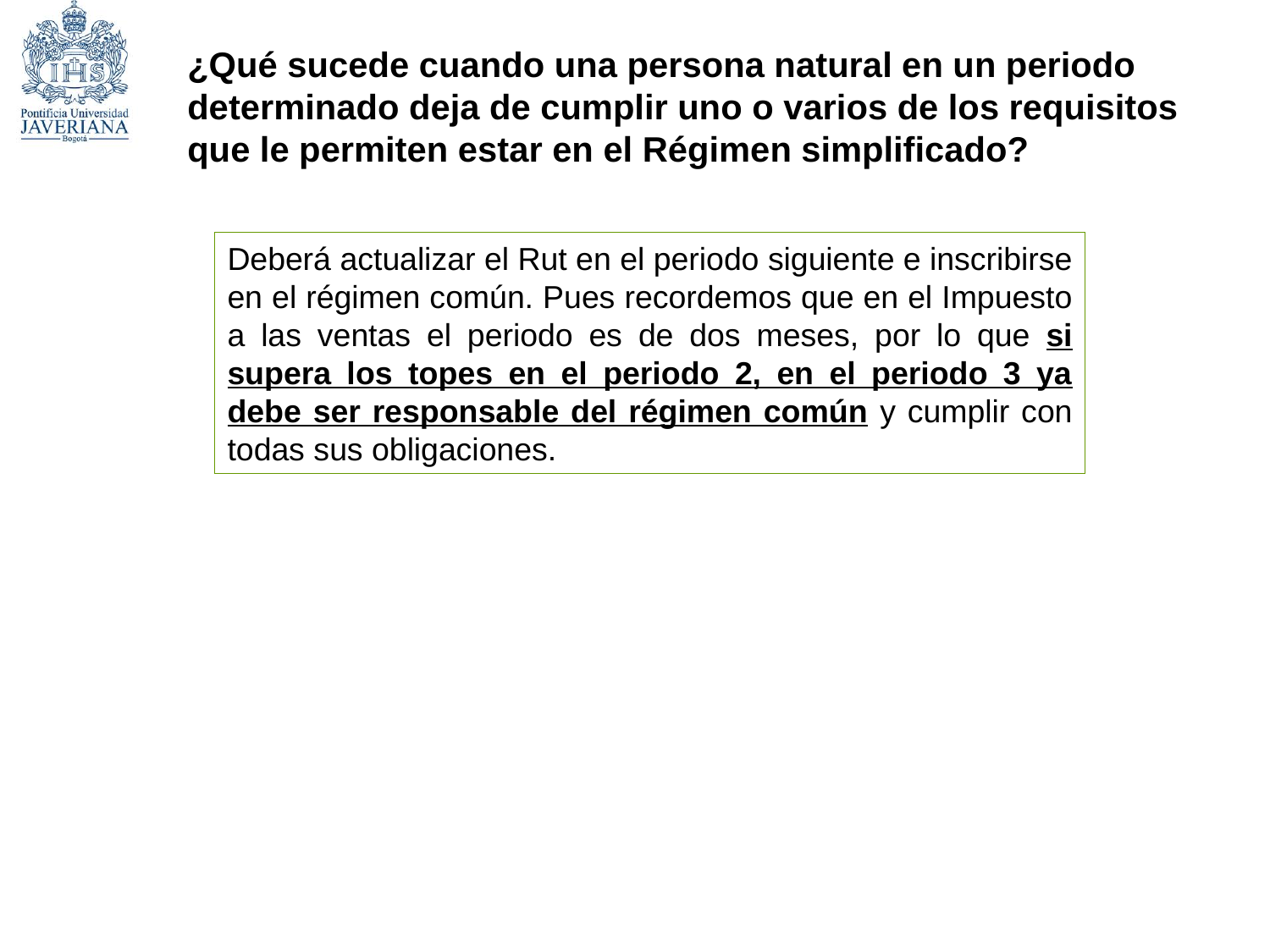

¿Qué sucede cuando una persona natural en un periodo determinado deja de cumplir uno o varios de los requisitos que le permiten estar en el Régimen simplificado?
Deberá actualizar el Rut en el periodo siguiente e inscribirse en el régimen común. Pues recordemos que en el Impuesto a las ventas el periodo es de dos meses, por lo que si supera los topes en el periodo 2, en el periodo 3 ya debe ser responsable del régimen común y cumplir con todas sus obligaciones.